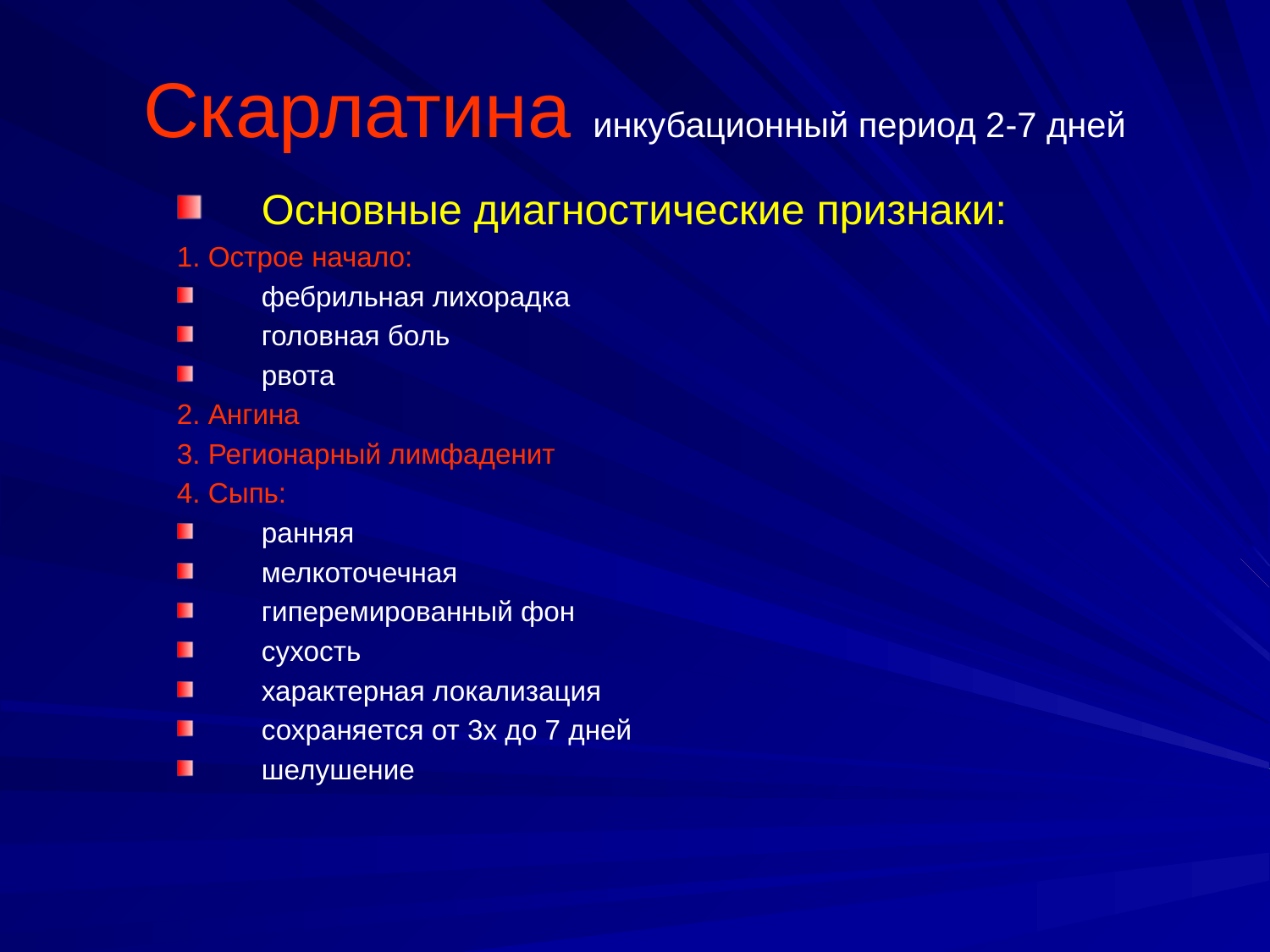

# Скарлатина инкубационный период 2-7 дней
Основные диагностические признаки:
1. Острое начало:
фебрильная лихорадка
головная боль
рвота
2. Ангина
3. Регионарный лимфаденит
4. Сыпь:
ранняя
мелкоточечная
гиперемированный фон
сухость
характерная локализация
сохраняется от 3х до 7 дней
шелушение